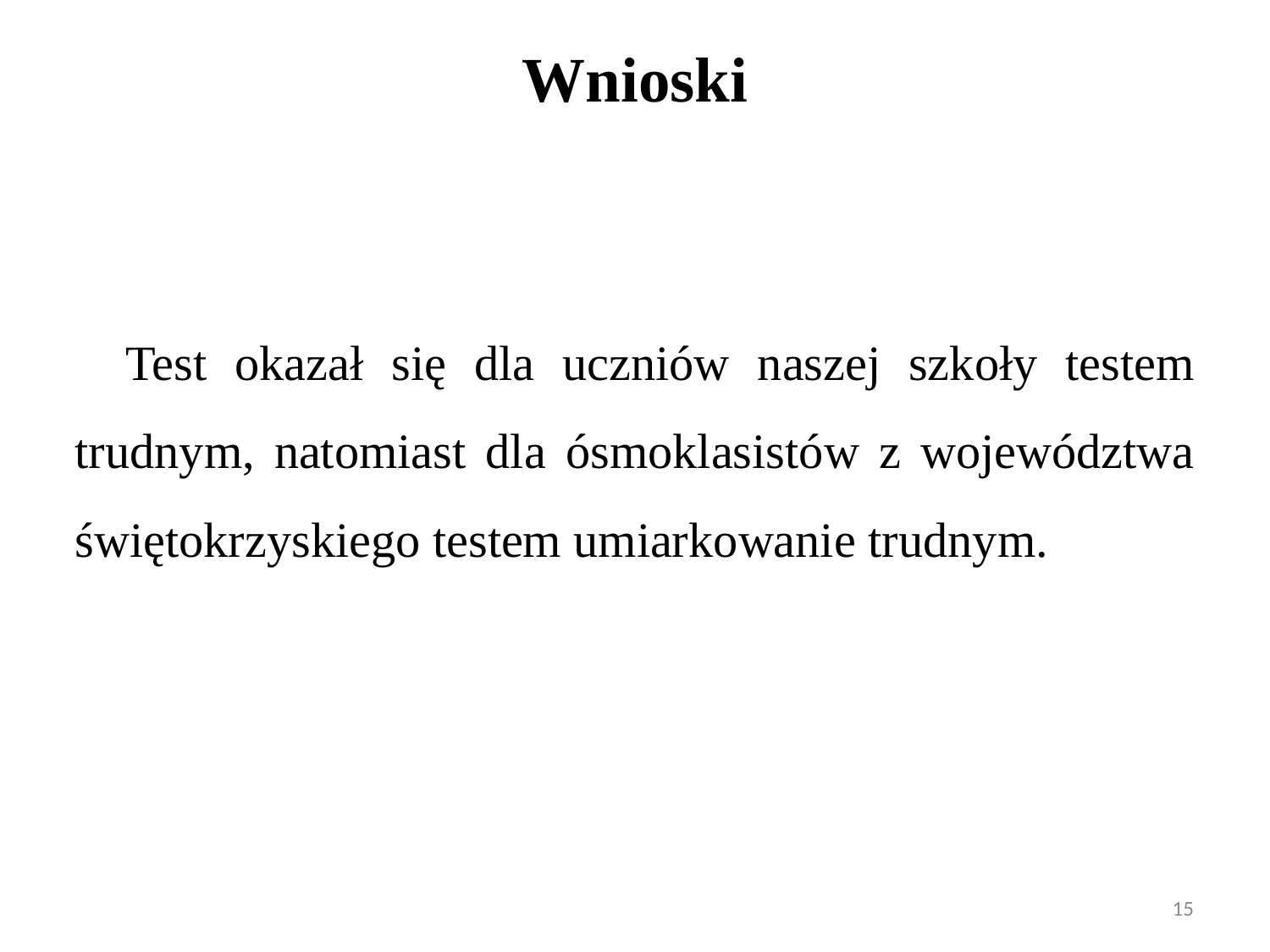

Wnioski
Test okazał się dla uczniów naszej szkoły testem trudnym, natomiast dla ósmoklasistów z województwa świętokrzyskiego testem umiarkowanie trudnym.
15